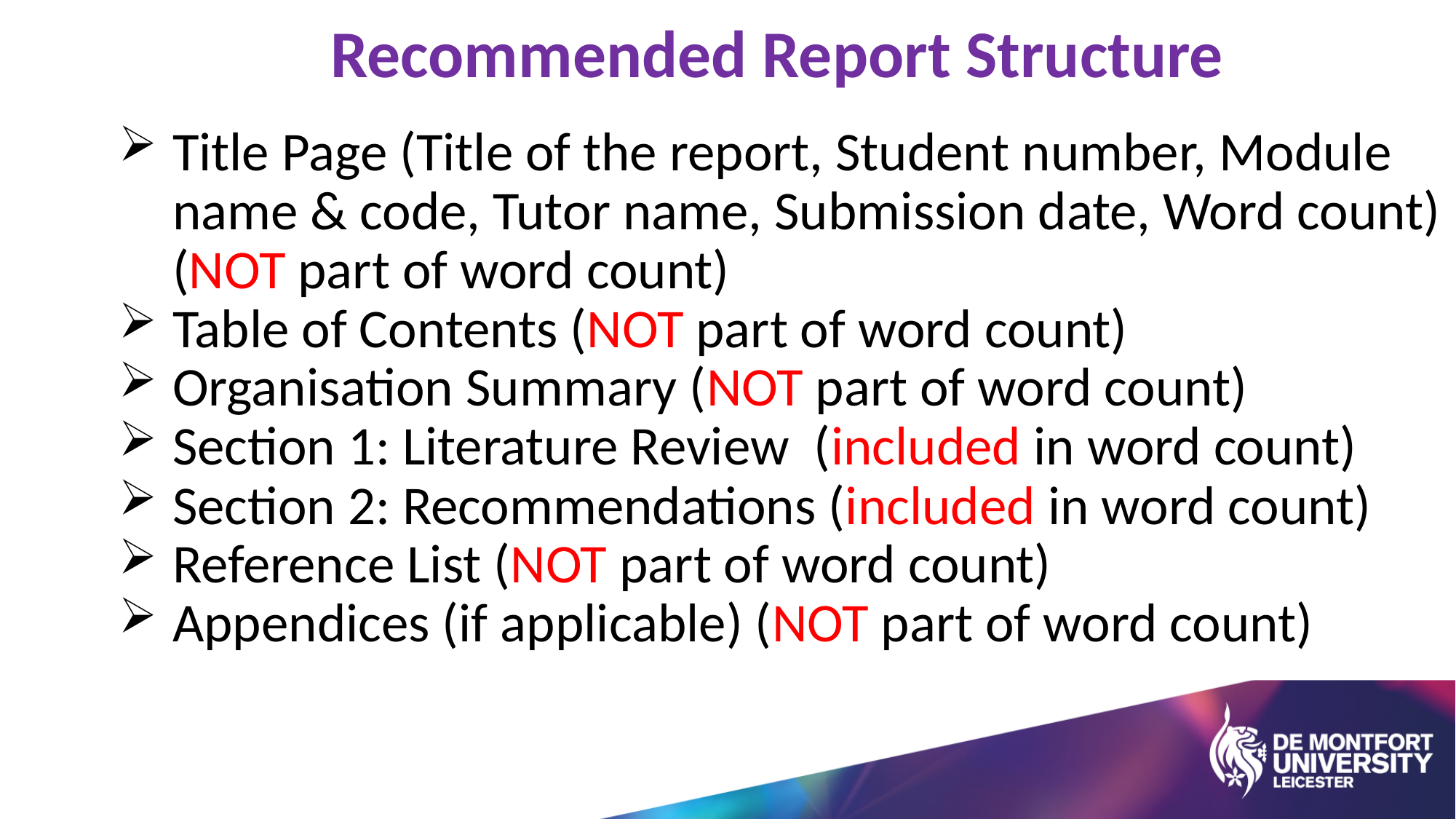

Recommended Report Structure

Title Page (Title of the report, Student number, Module name & code, Tutor name, Submission date, Word count) (NOT part of word count)
Table of Contents (NOT part of word count)
Organisation Summary (NOT part of word count)
Section 1: Literature Review  (included in word count)
Section 2: Recommendations (included in word count)
Reference List (NOT part of word count)
Appendices (if applicable) (NOT part of word count)